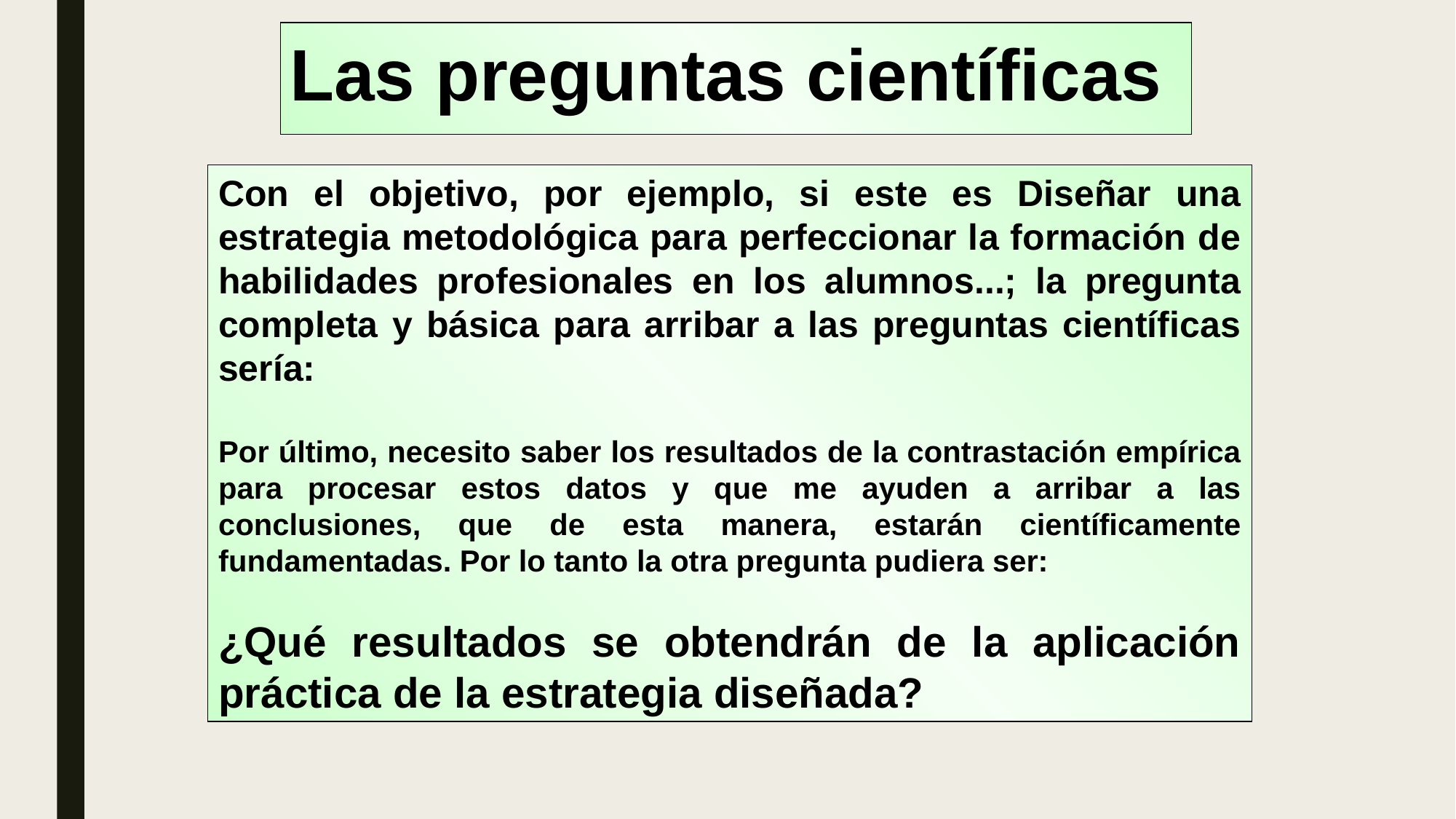

Las preguntas científicas
Con el objetivo, por ejemplo, si este es Diseñar una estrategia metodológica para perfeccionar la formación de habilidades profesionales en los alumnos...; la pregunta completa y básica para arribar a las preguntas científicas sería:

Por último, necesito saber los resultados de la contrastación empírica para procesar estos datos y que me ayuden a arribar a las conclusiones, que de esta manera, estarán científicamente fundamentadas. Por lo tanto la otra pregunta pudiera ser:

¿Qué resultados se obtendrán de la aplicación práctica de la estrategia diseñada?